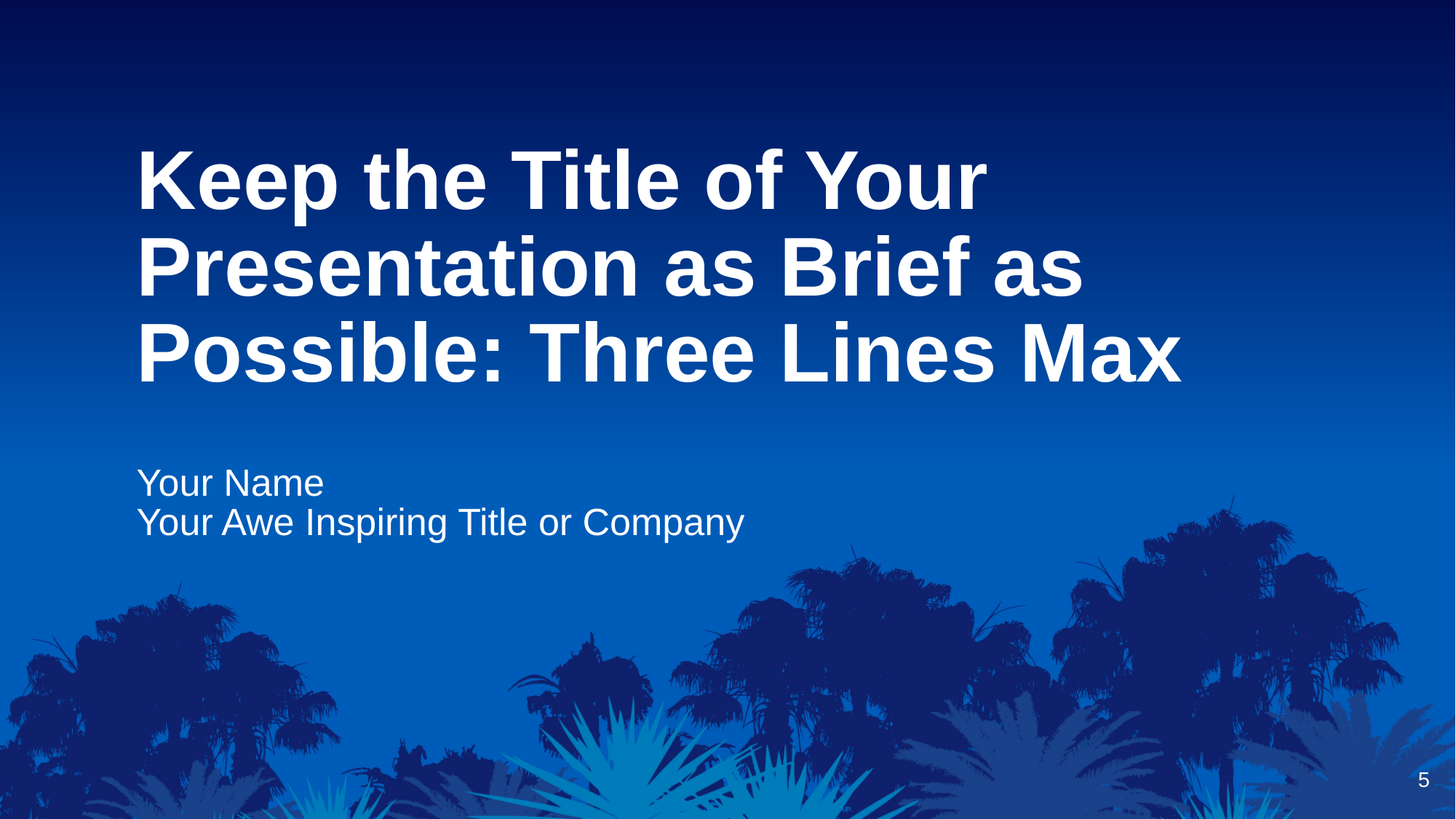

# Keep the Title of Your Presentation as Brief as Possible: Three Lines Max
Your Name
Your Awe Inspiring Title or Company
5